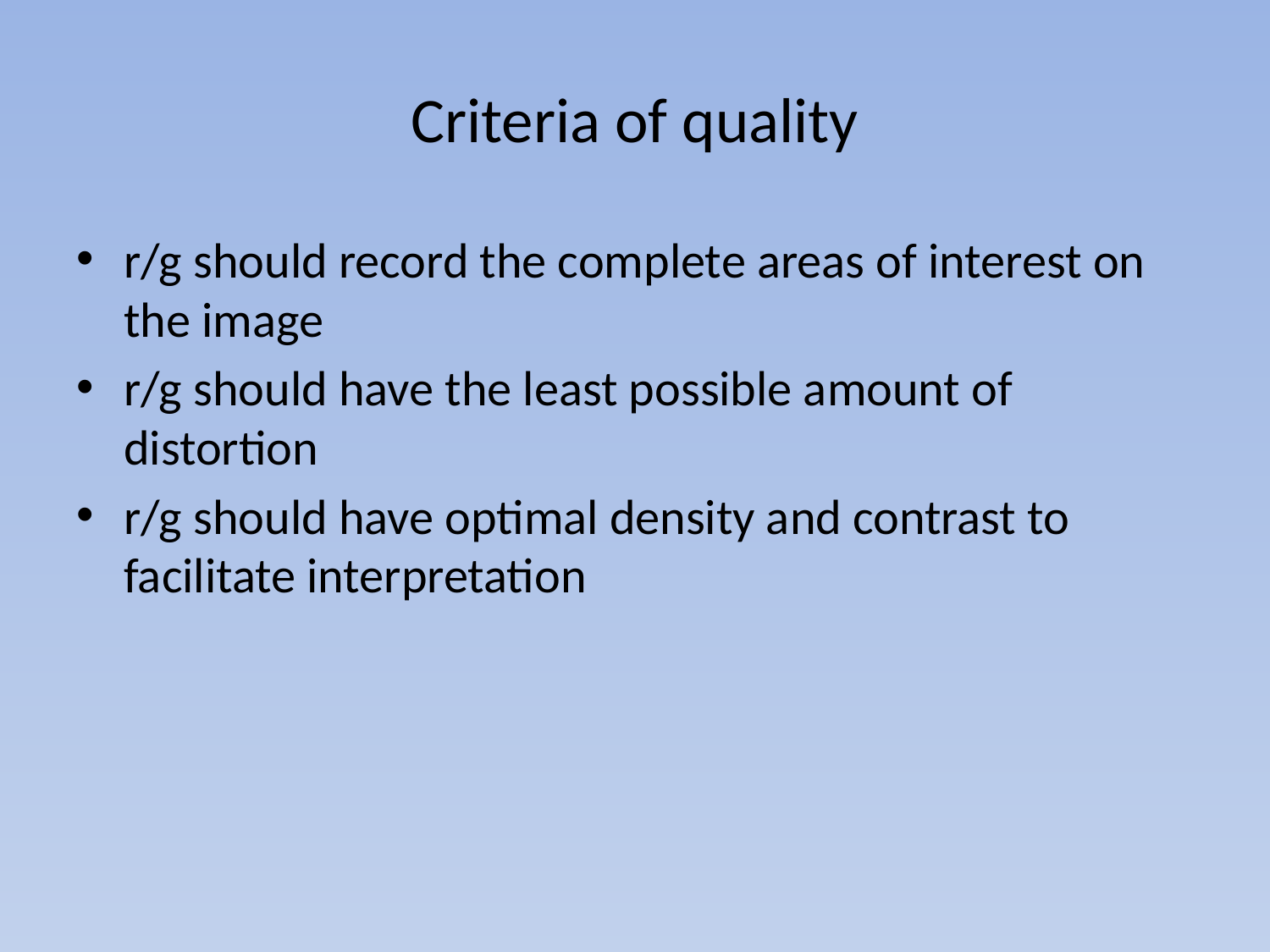

# Criteria of quality
r/g should record the complete areas of interest on the image
r/g should have the least possible amount of distortion
r/g should have optimal density and contrast to facilitate interpretation